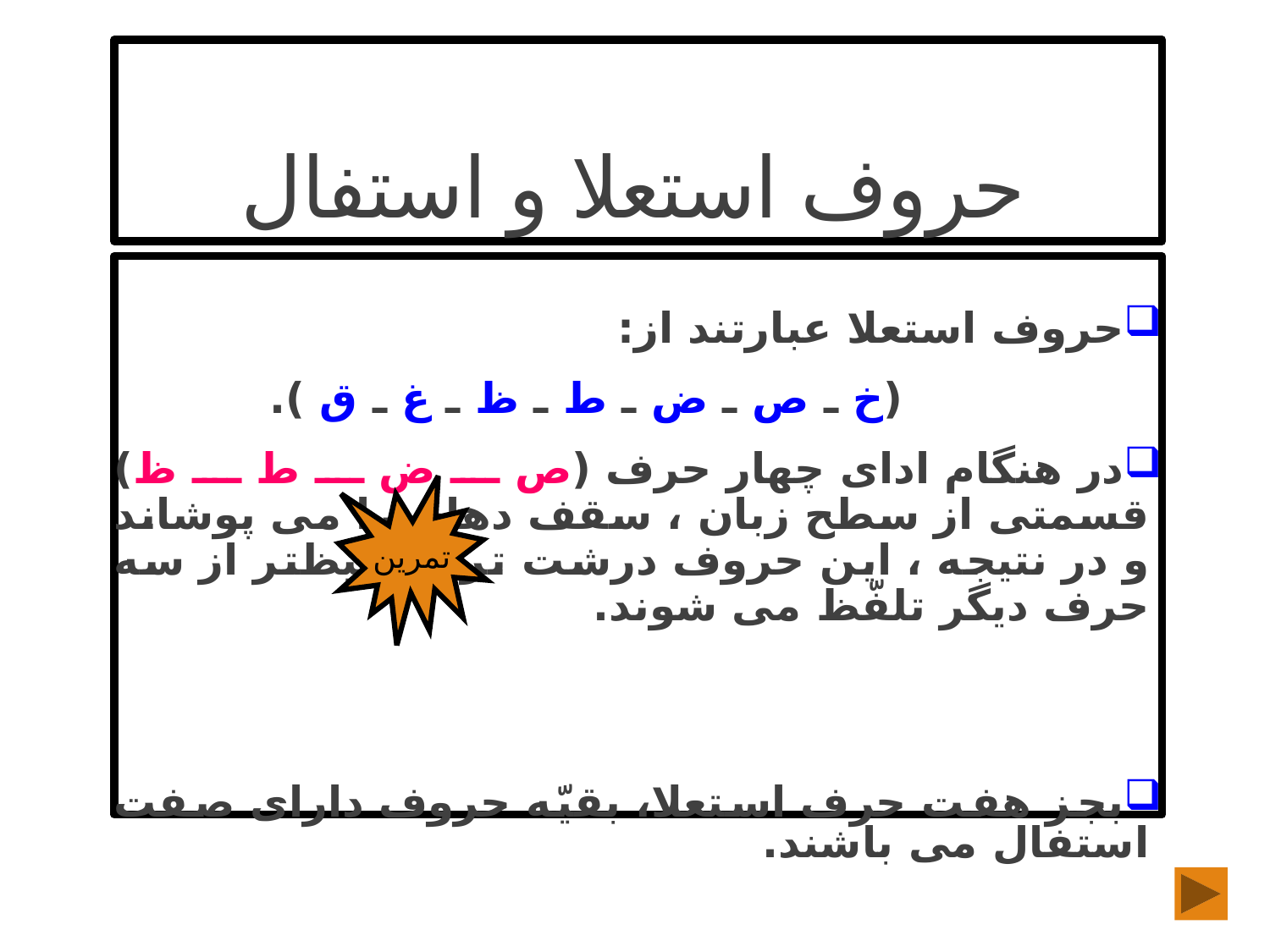

# حروف استعلا و استفال

حروف استعلا عبارتند از:
       (خ ـ ص ـ ض ـ ط ـ ظ ـ غ ـ ق ).
در هنگام اداى چهار حرف (ص ـ ض ـ ط ـ ظ) قسمتى از سطح زبان ، سقف دهان را مى پوشاند و در نتيجه ، اين حروف درشت تر و غليظتر از سه حرف ديگر تلفّظ مى شوند.

بجز هفت حرف استعلا، بقيّه حروف داراى صفت استفال مى باشند.

تمرین